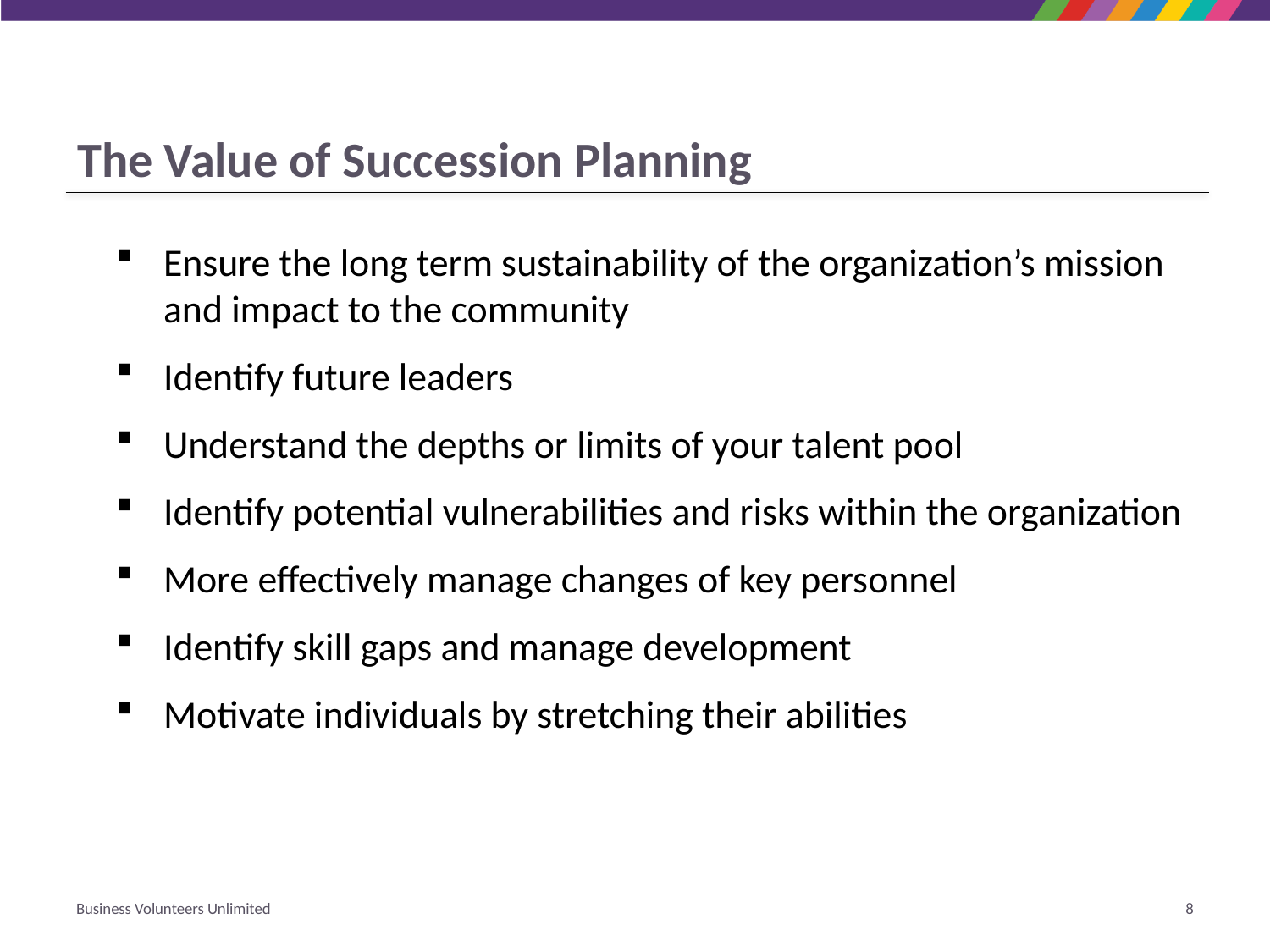

# The Value of Succession Planning
Ensure the long term sustainability of the organization’s mission and impact to the community
Identify future leaders
Understand the depths or limits of your talent pool
Identify potential vulnerabilities and risks within the organization
More effectively manage changes of key personnel
Identify skill gaps and manage development
Motivate individuals by stretching their abilities
Business Volunteers Unlimited
8